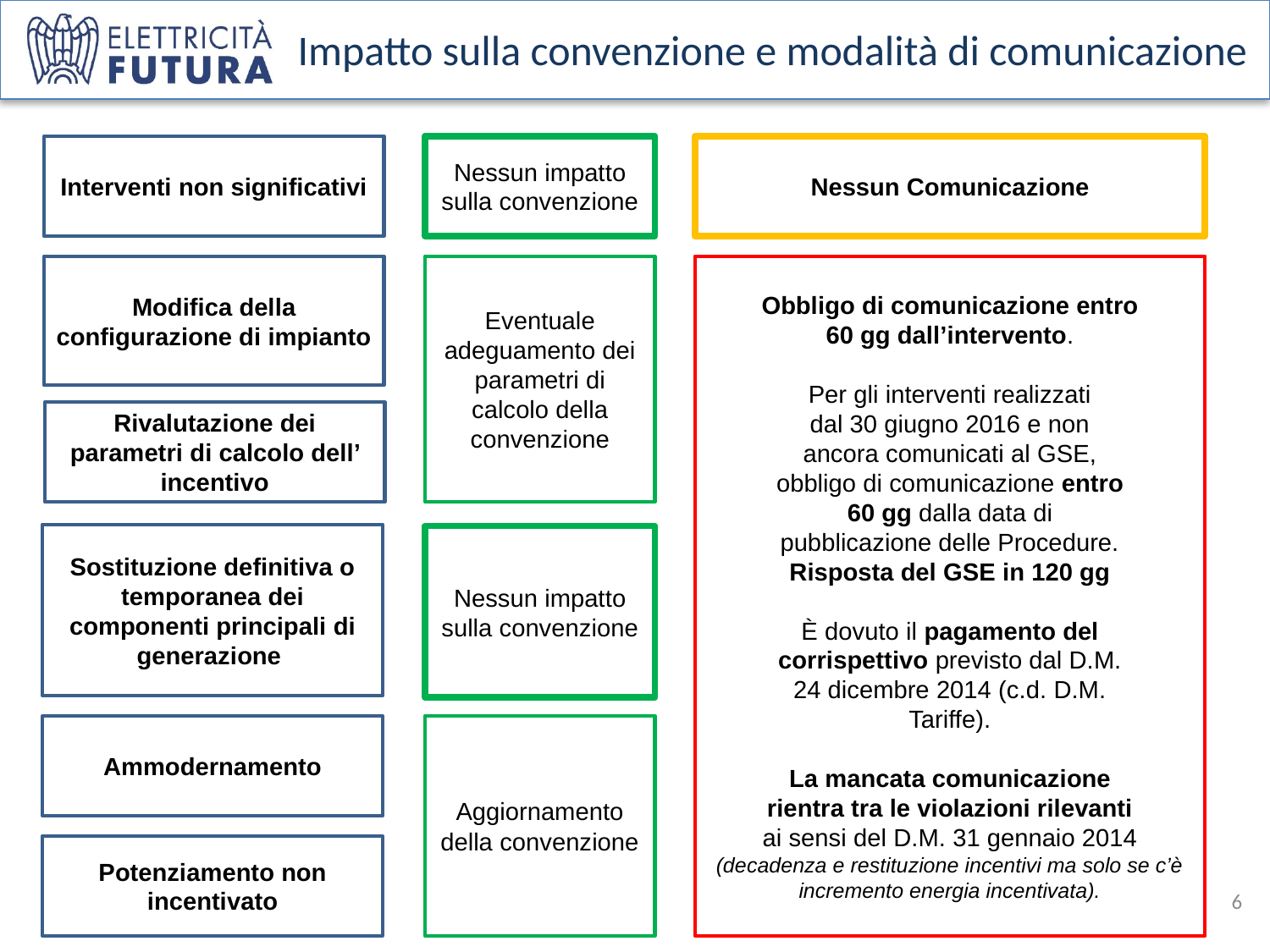

Impatto sulla convenzione e modalità di comunicazione
Interventi non significativi
Nessun impatto sulla convenzione
Nessun Comunicazione
Modifica della configurazione di impianto
Eventuale adeguamento dei parametri di calcolo della convenzione
Obbligo di comunicazione entro
60 gg dall’intervento.

Per gli interventi realizzati
dal 30 giugno 2016 e non
ancora comunicati al GSE,
obbligo di comunicazione entro
60 gg dalla data di
pubblicazione delle Procedure.
Risposta del GSE in 120 gg

È dovuto il pagamento del
corrispettivo previsto dal D.M.
24 dicembre 2014 (c.d. D.M.
Tariffe).

La mancata comunicazione
rientra tra le violazioni rilevanti
ai sensi del D.M. 31 gennaio 2014
(decadenza e restituzione incentivi ma solo se c’è incremento energia incentivata).
Rivalutazione dei parametri di calcolo dell’ incentivo
Sostituzione definitiva o temporanea dei componenti principali di generazione
Nessun impatto sulla convenzione
Ammodernamento
Aggiornamento della convenzione
Potenziamento non incentivato
6